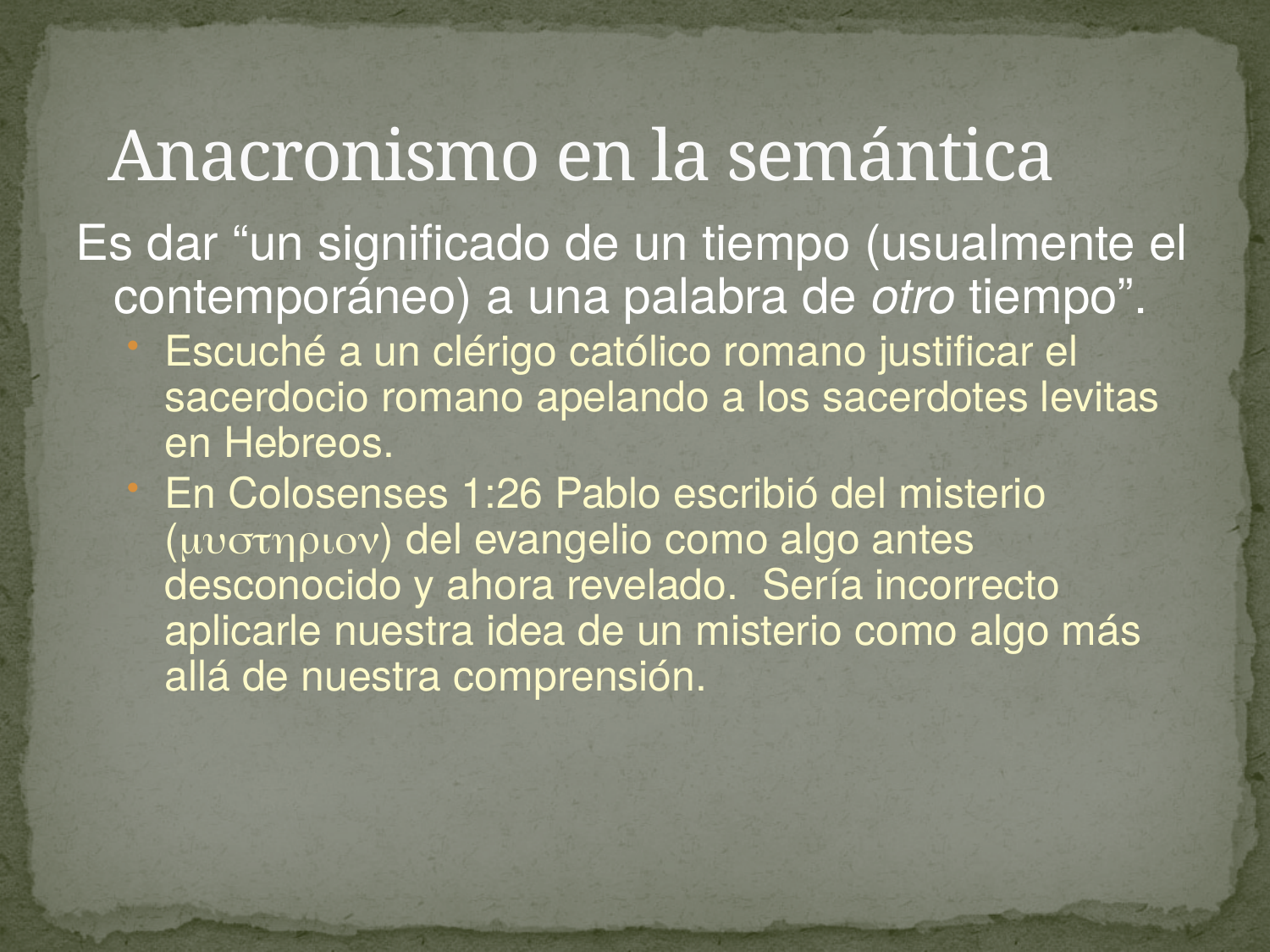

# Anacronismo en la semántica
Es dar “un significado de un tiempo (usualmente el contemporáneo) a una palabra de otro tiempo”.
Escuché a un clérigo católico romano justificar el sacerdocio romano apelando a los sacerdotes levitas en Hebreos.
En Colosenses 1:26 Pablo escribió del misterio 	(μυστηριον) del evangelio como algo antes desconocido y ahora revelado.  Sería incorrecto aplicarle nuestra idea de un misterio como algo más allá de nuestra comprensión.